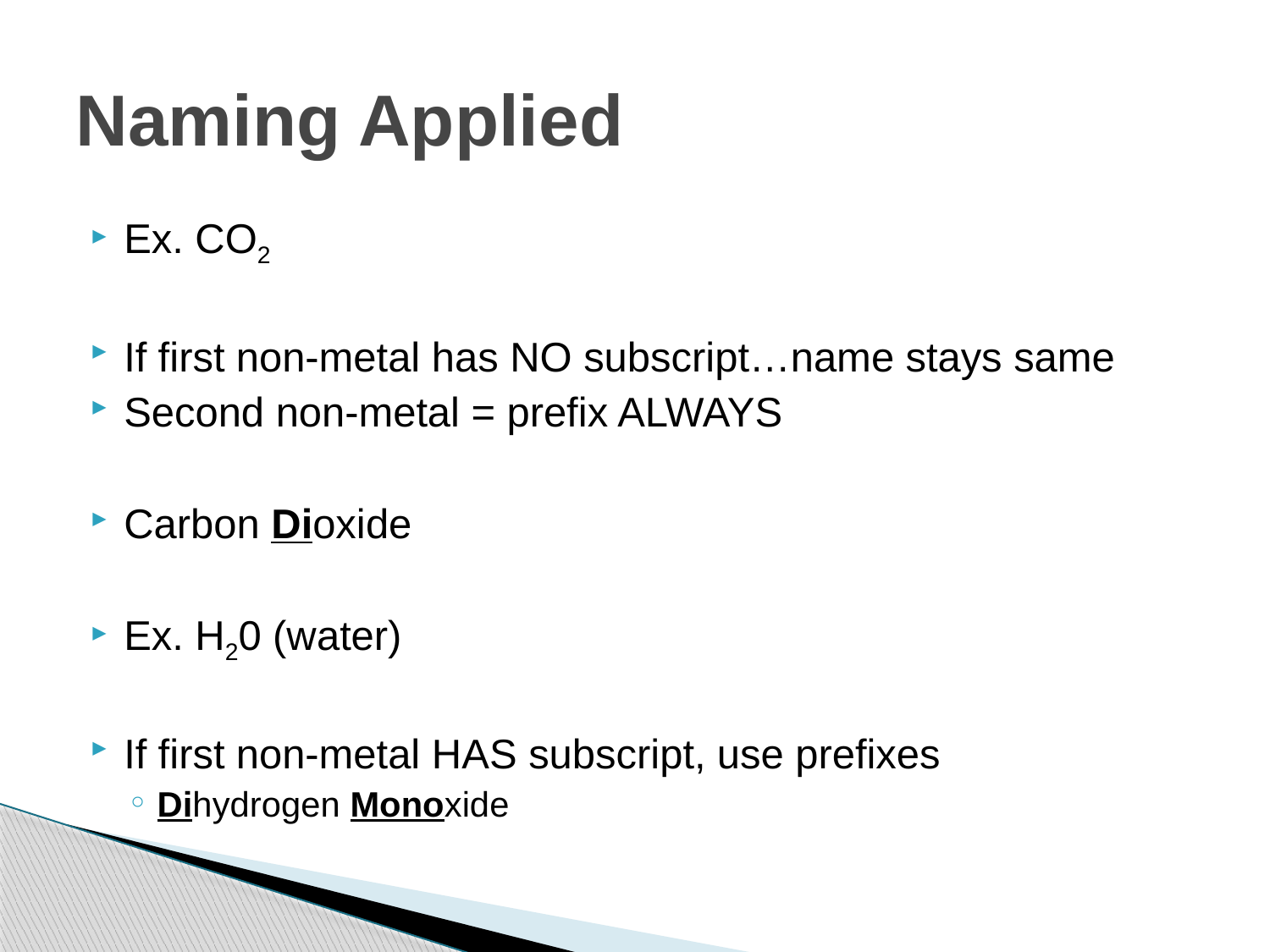

# Naming Applied
Ex. CO2

If first non-metal has NO subscript…name stays same
Second non-metal = prefix ALWAYS

Carbon Dioxide

Ex. H20 (water)

If first non-metal HAS subscript, use prefixes
Dihydrogen Monoxide